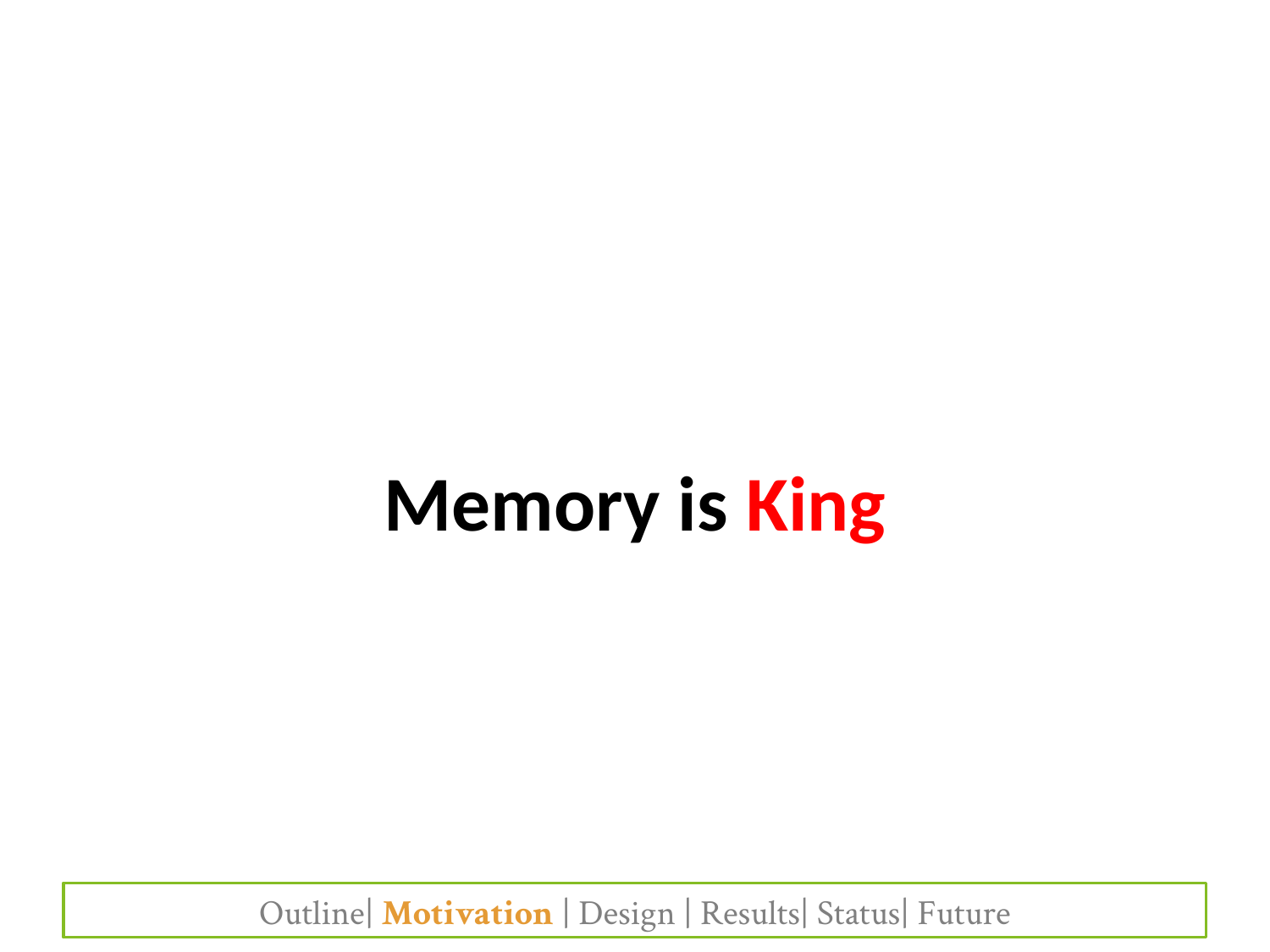

#
Memory is King
Outline| Motivation | Design | Results| Status| Future